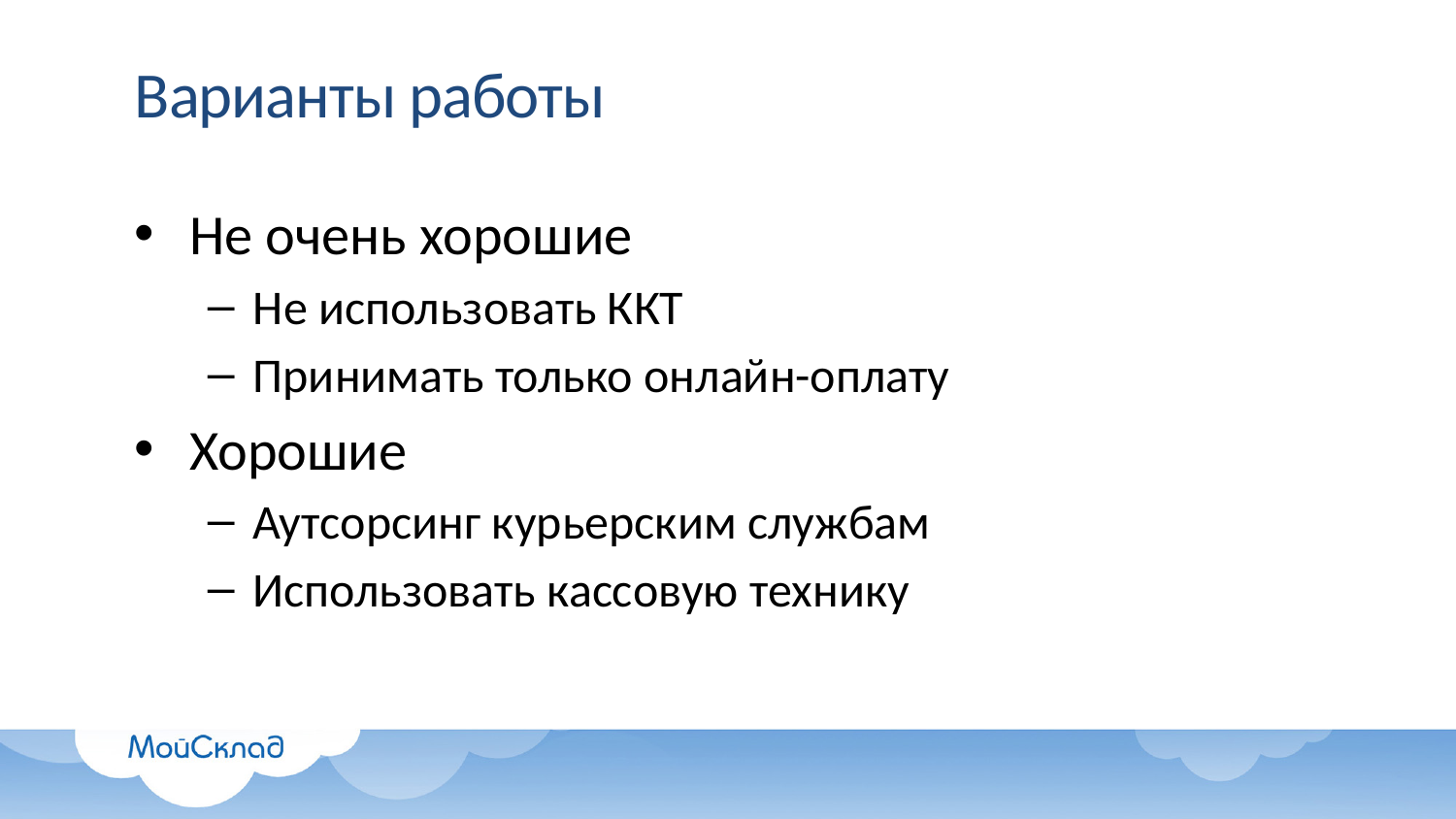

# Варианты работы
Не очень хорошие
Не использовать ККТ
Принимать только онлайн-оплату
Хорошие
Аутсорсинг курьерским службам
Использовать кассовую технику